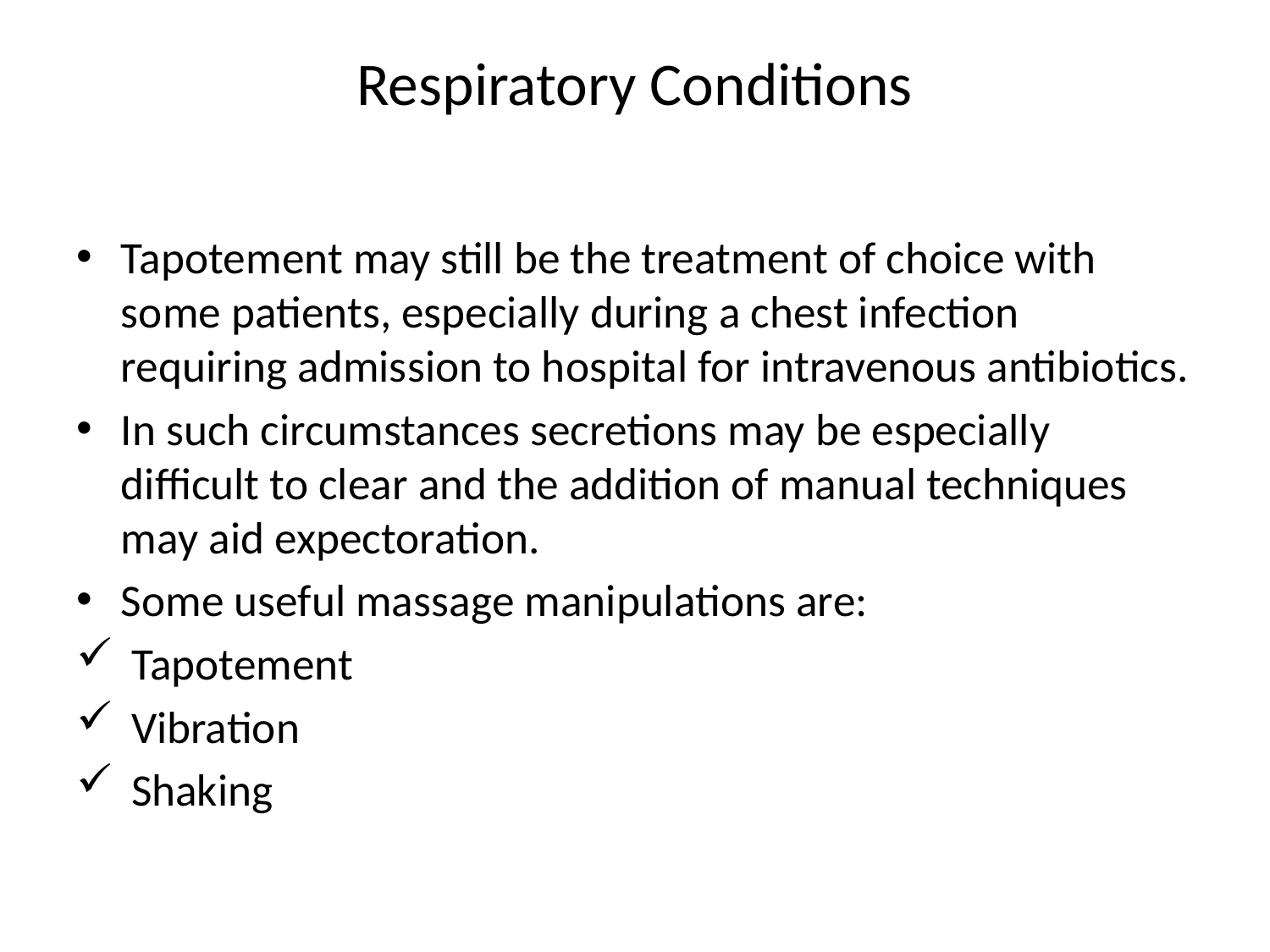

# Respiratory Conditions
Tapotement may still be the treatment of choice with some patients, especially during a chest infection requiring admission to hospital for intravenous antibiotics.
In such circumstances secretions may be especially difficult to clear and the addition of manual techniques may aid expectoration.
Some useful massage manipulations are:
 Tapotement
 Vibration
 Shaking